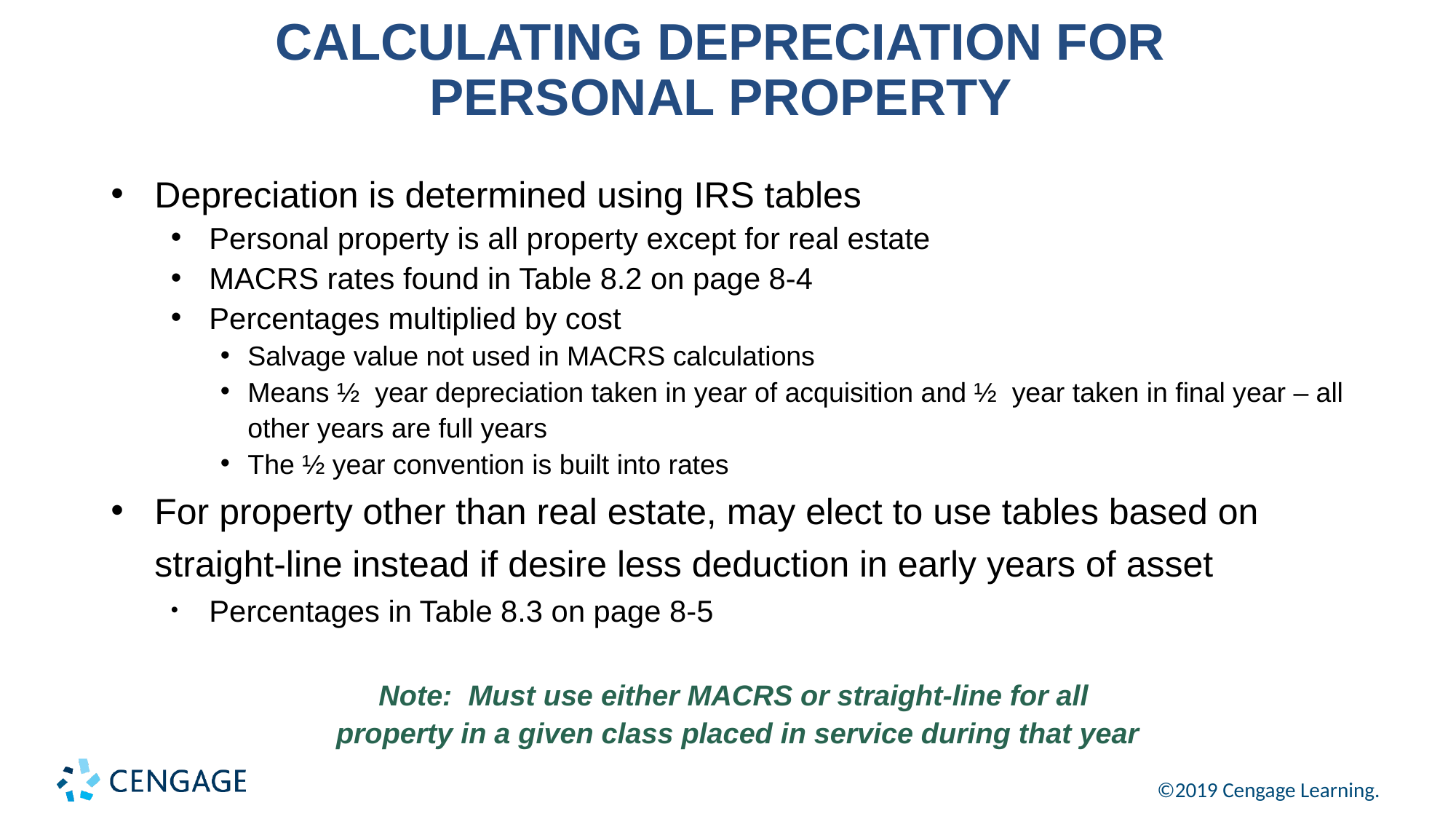

# CALCULATING DEPRECIATION FOR PERSONAL PROPERTY
Depreciation is determined using IRS tables
Personal property is all property except for real estate
MACRS rates found in Table 8.2 on page 8-4
Percentages multiplied by cost
Salvage value not used in MACRS calculations
Means ½  year depreciation taken in year of acquisition and ½  year taken in final year – all other years are full years
The ½ year convention is built into rates
For property other than real estate, may elect to use tables based on straight-line instead if desire less deduction in early years of asset
Percentages in Table 8.3 on page 8-5
Note:  Must use either MACRS or straight-line for all
property in a given class placed in service during that year